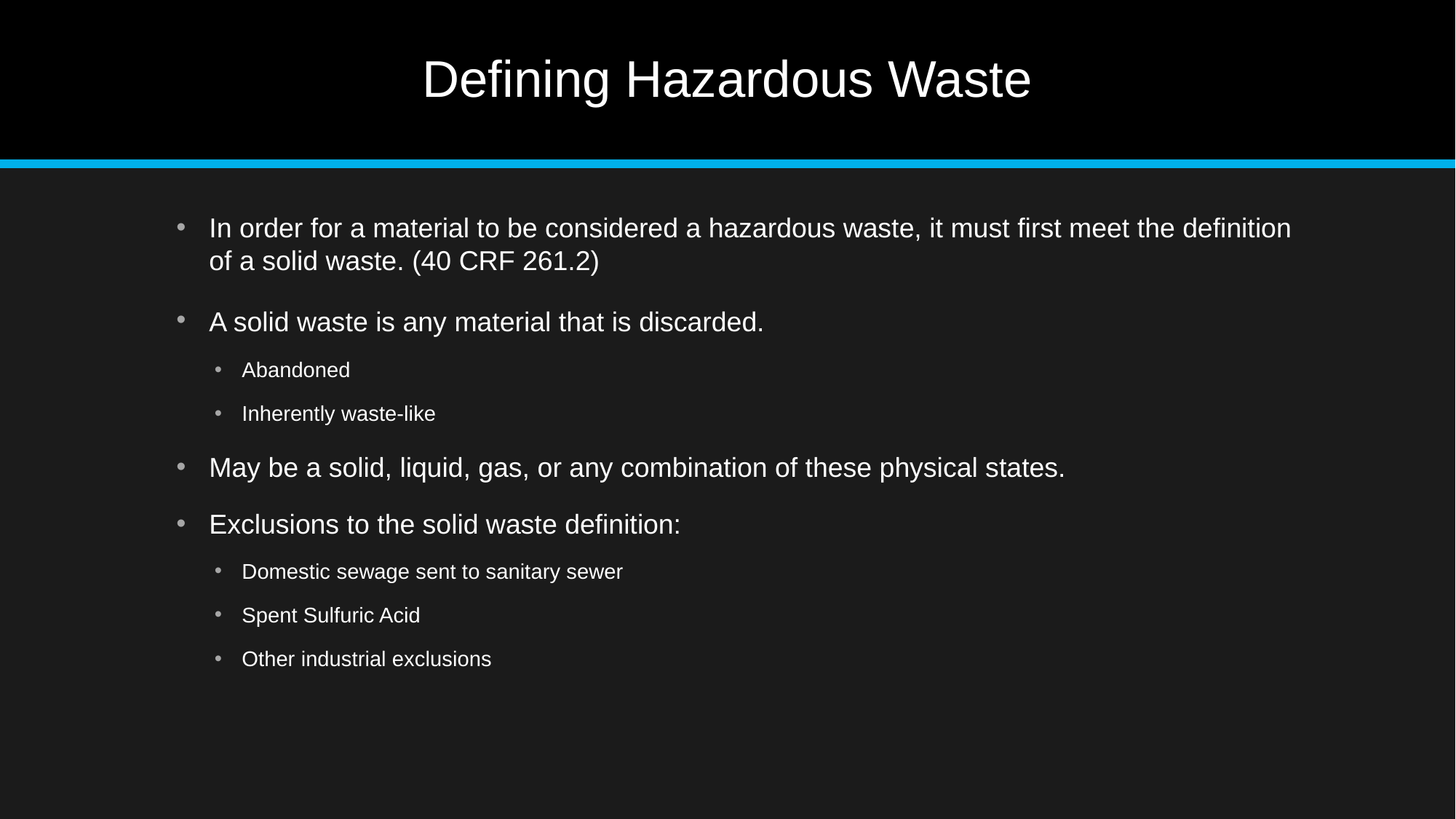

# Defining Hazardous Waste
In order for a material to be considered a hazardous waste, it must first meet the definition of a solid waste. (40 CRF 261.2)
A solid waste is any material that is discarded.
Abandoned
Inherently waste-like
May be a solid, liquid, gas, or any combination of these physical states.
Exclusions to the solid waste definition:
Domestic sewage sent to sanitary sewer
Spent Sulfuric Acid
Other industrial exclusions